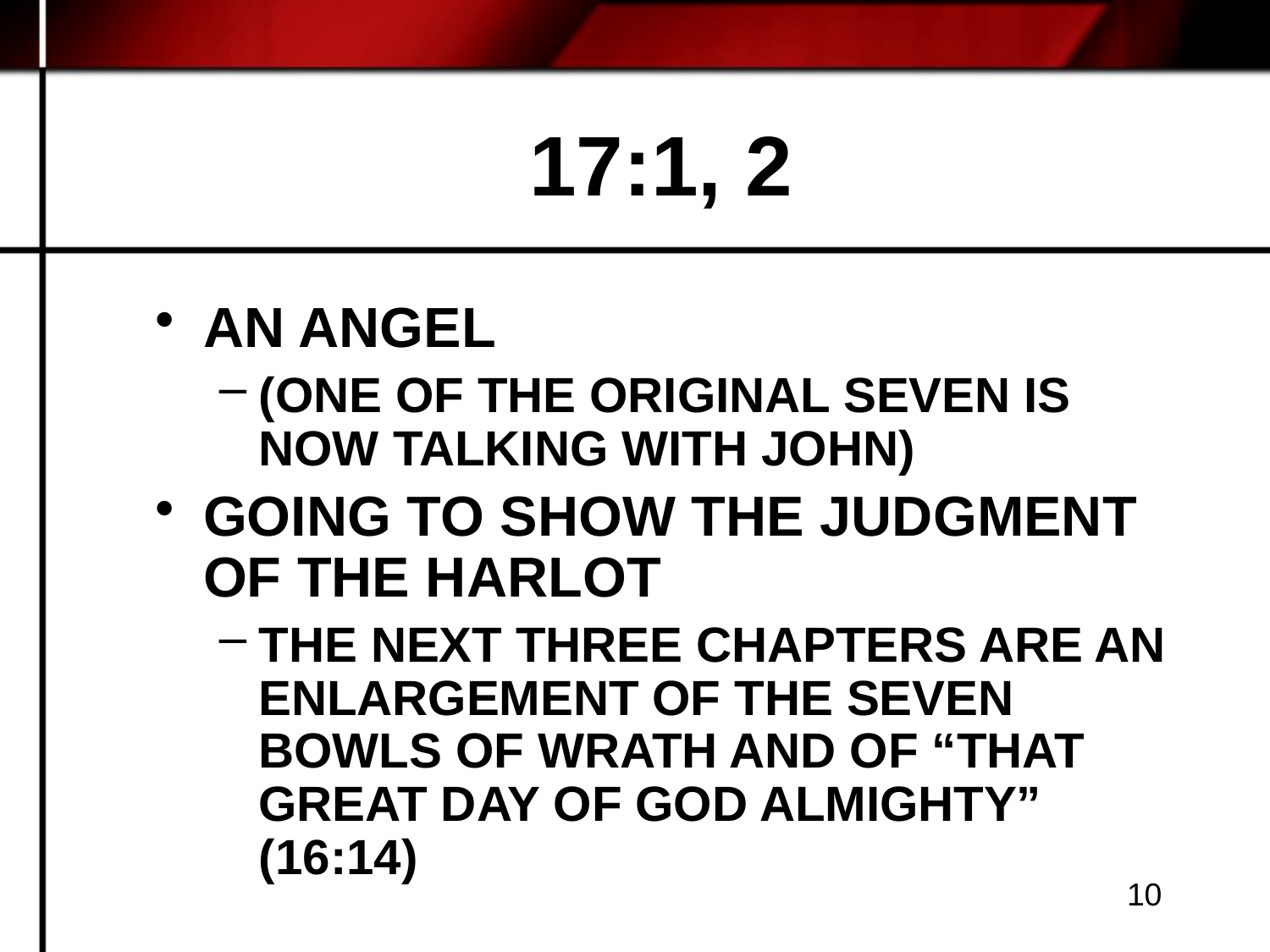

# 17:1, 2
AN ANGEL
(ONE OF THE ORIGINAL SEVEN IS NOW TALKING WITH JOHN)
GOING TO SHOW THE JUDGMENT OF THE HARLOT
THE NEXT THREE CHAPTERS ARE AN ENLARGEMENT OF THE SEVEN BOWLS OF WRATH AND OF “THAT GREAT DAY OF GOD ALMIGHTY” (16:14)
10